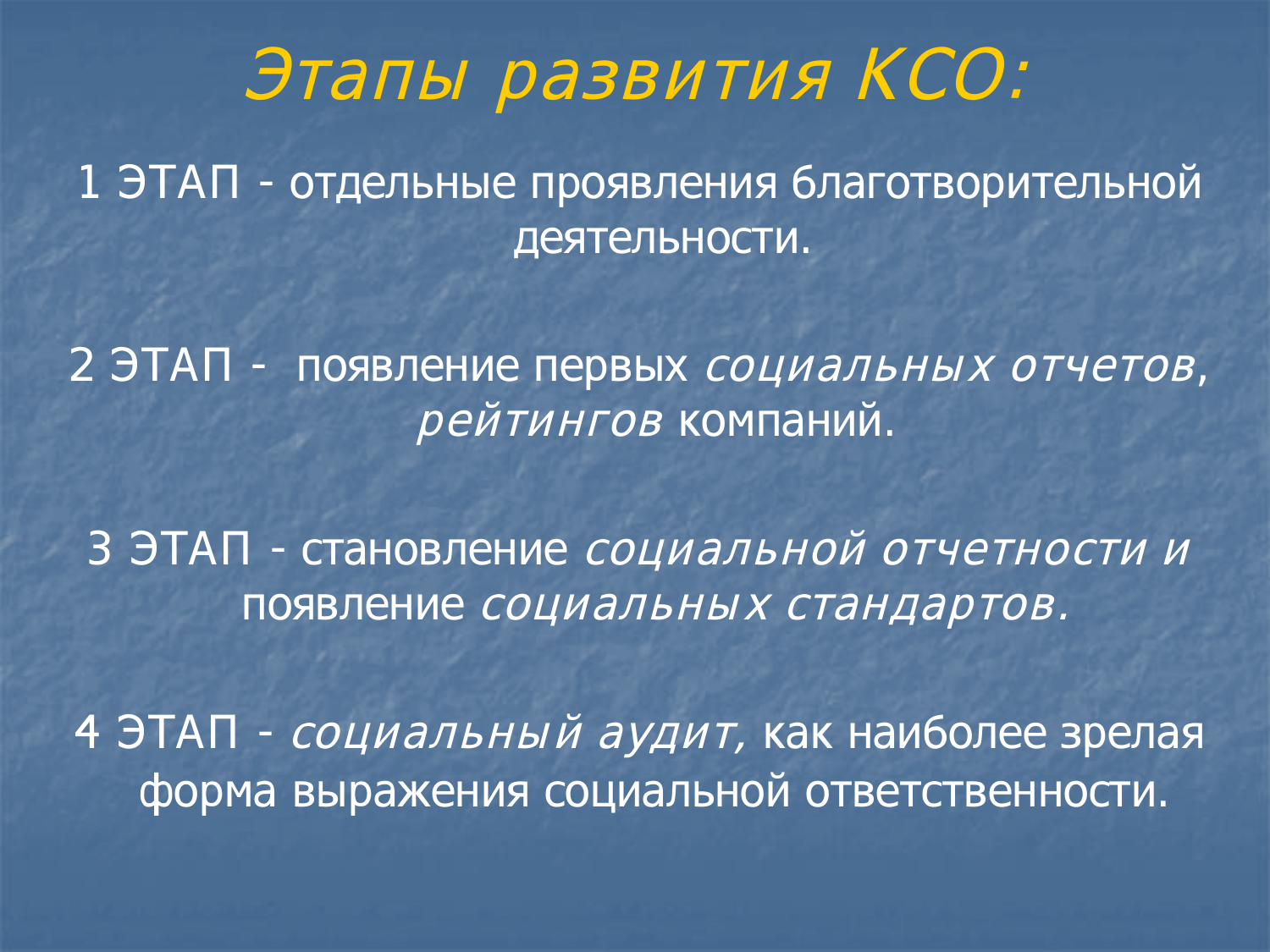

# Этапы развития КСО:
1 ЭТАП - отдельные проявления благотворительной деятельности.

2 ЭТАП -  появление первых социальных отчетов, рейтингов компаний.

3 ЭТАП - становление социальной отчетности и появление социальных стандартов.

4 ЭТАП - социальный аудит, как наиболее зрелая форма выражения социальной ответственности.